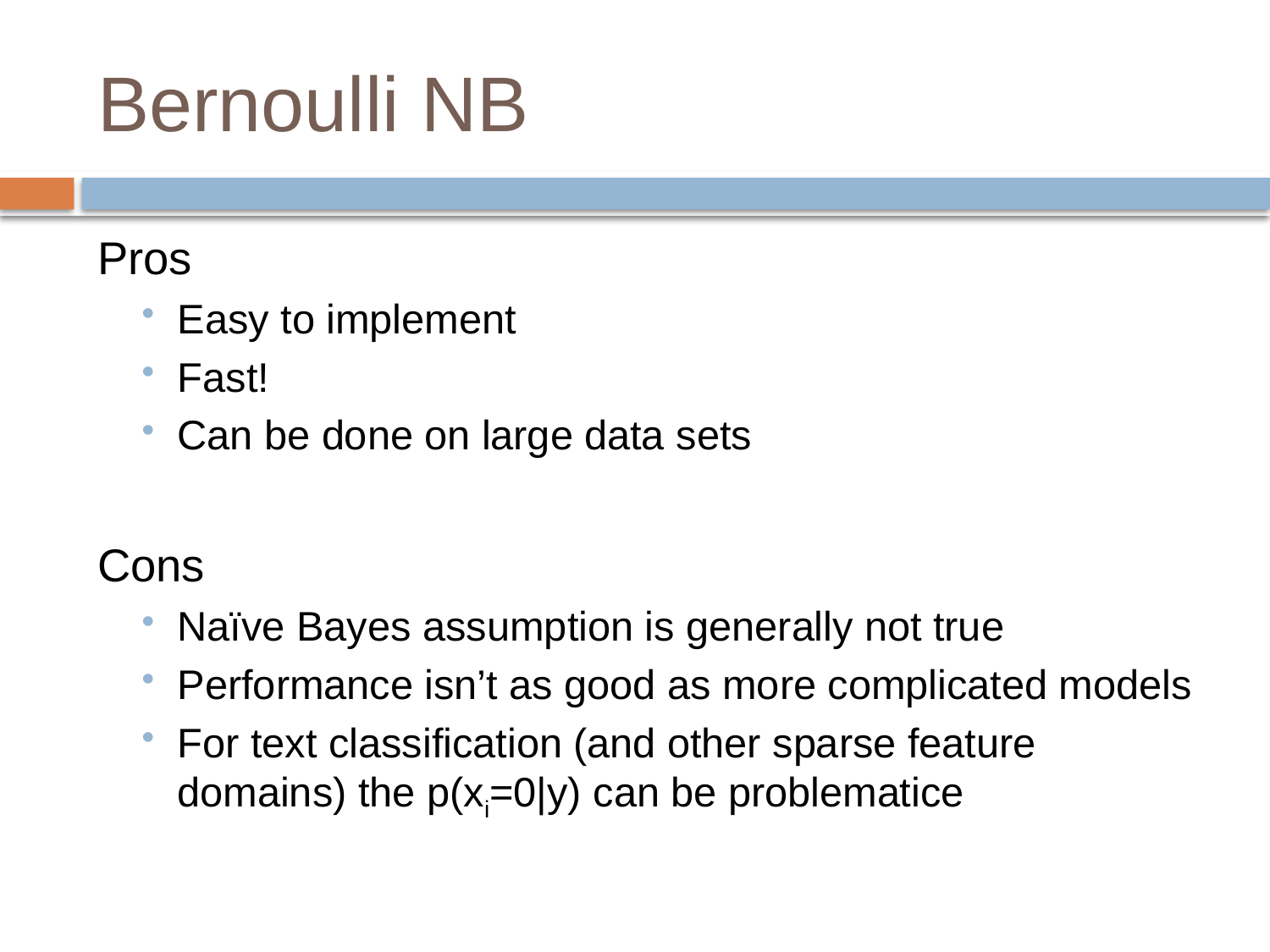

# Bernoulli NB
Pros
Easy to implement
Fast!
Can be done on large data sets

Cons
Naïve Bayes assumption is generally not true
Performance isn’t as good as more complicated models
For text classification (and other sparse feature domains) the p(xi=0|y) can be problematice